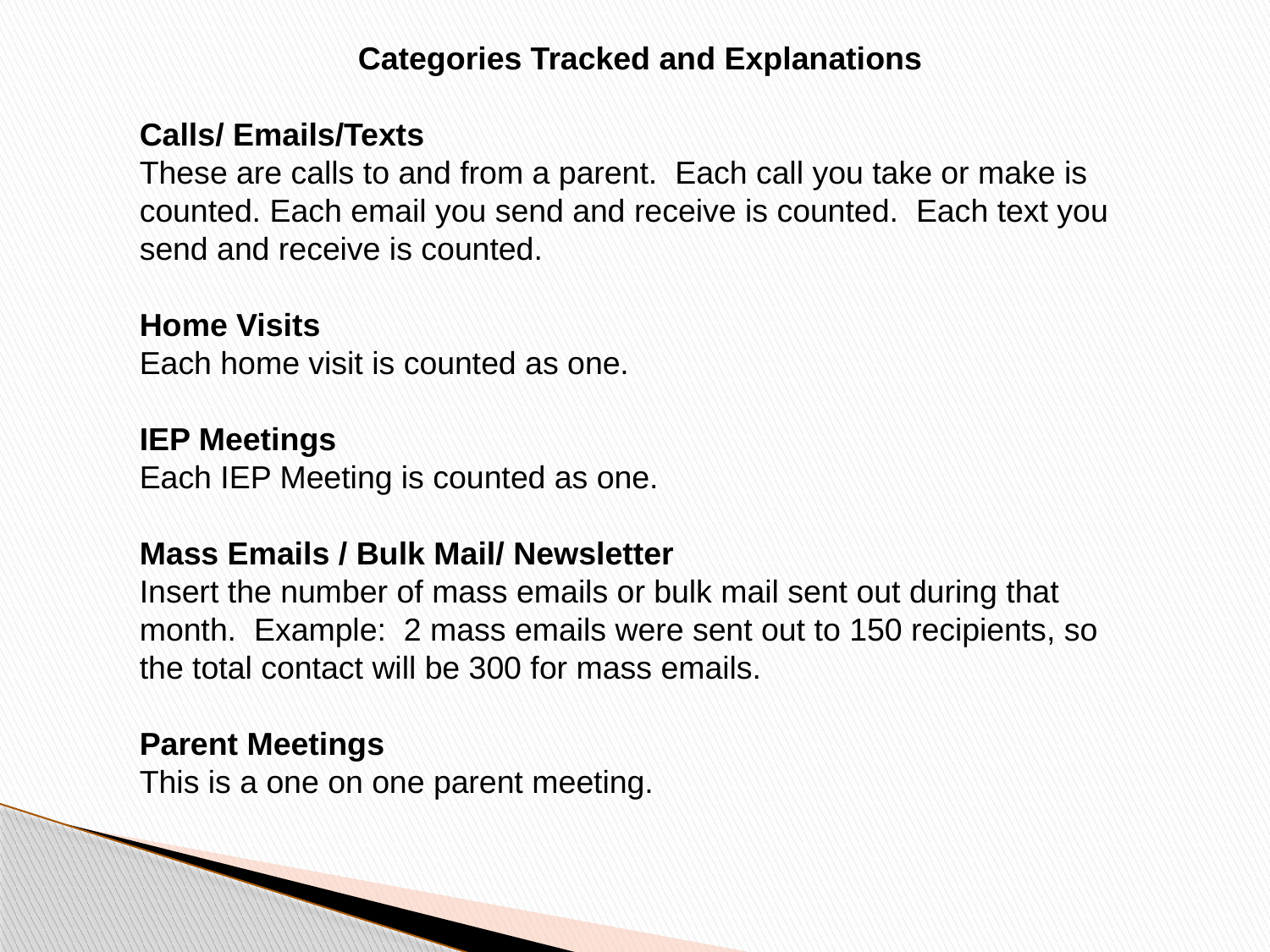

Categories Tracked and Explanations

Calls/ Emails/Texts
These are calls to and from a parent.  Each call you take or make is counted. Each email you send and receive is counted.  Each text you send and receive is counted.

Home Visits
Each home visit is counted as one.

IEP Meetings
Each IEP Meeting is counted as one.

Mass Emails / Bulk Mail/ Newsletter
Insert the number of mass emails or bulk mail sent out during that month.  Example:  2 mass emails were sent out to 150 recipients, so the total contact will be 300 for mass emails.

Parent Meetings
This is a one on one parent meeting.